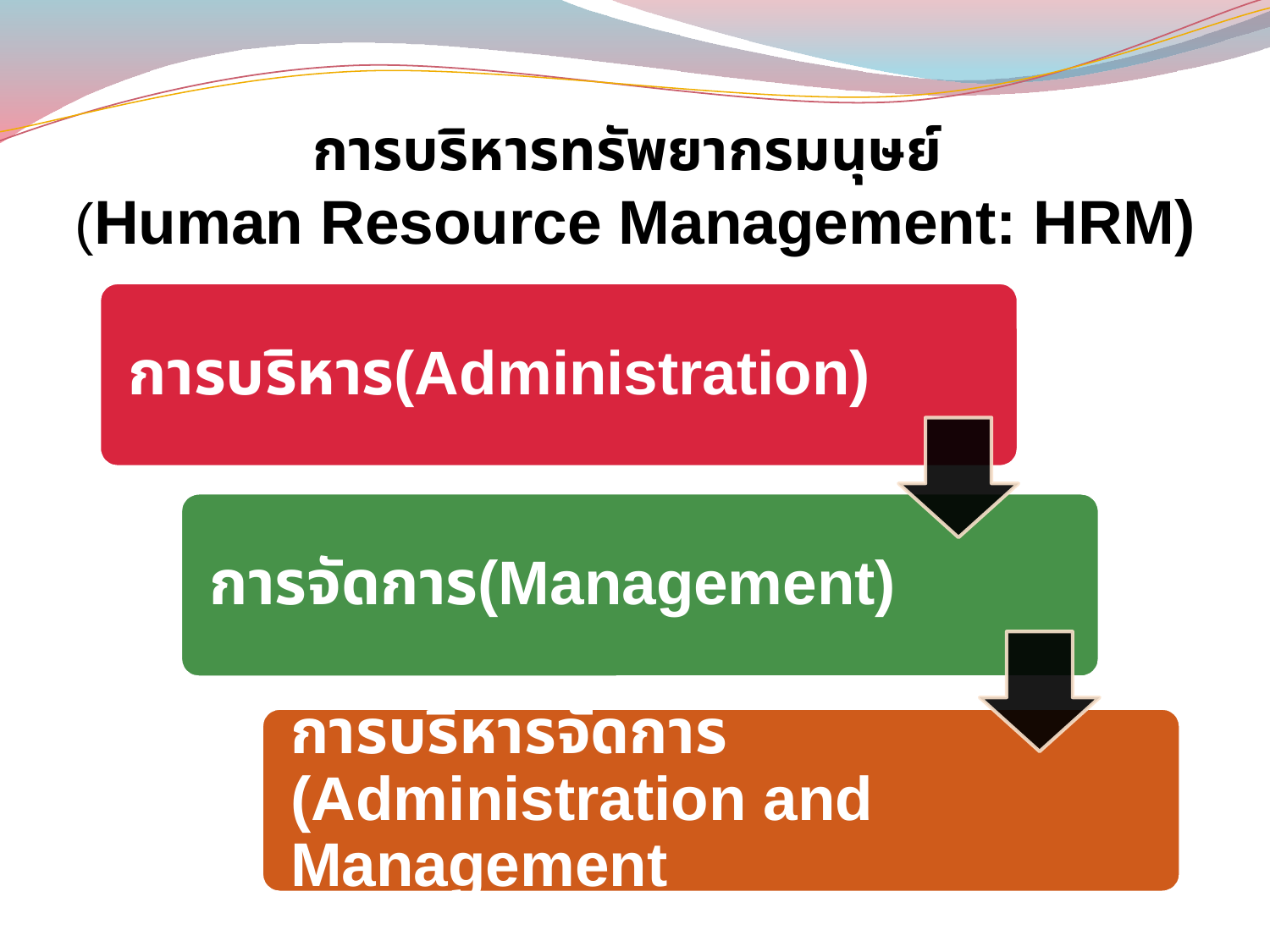

# การบริหารทรัพยากรมนุษย์ (Human Resource Management: HRM)

การบริหาร(Administration)
การจัดการ(Management)
การบริหารจัดการ (Administration and Management